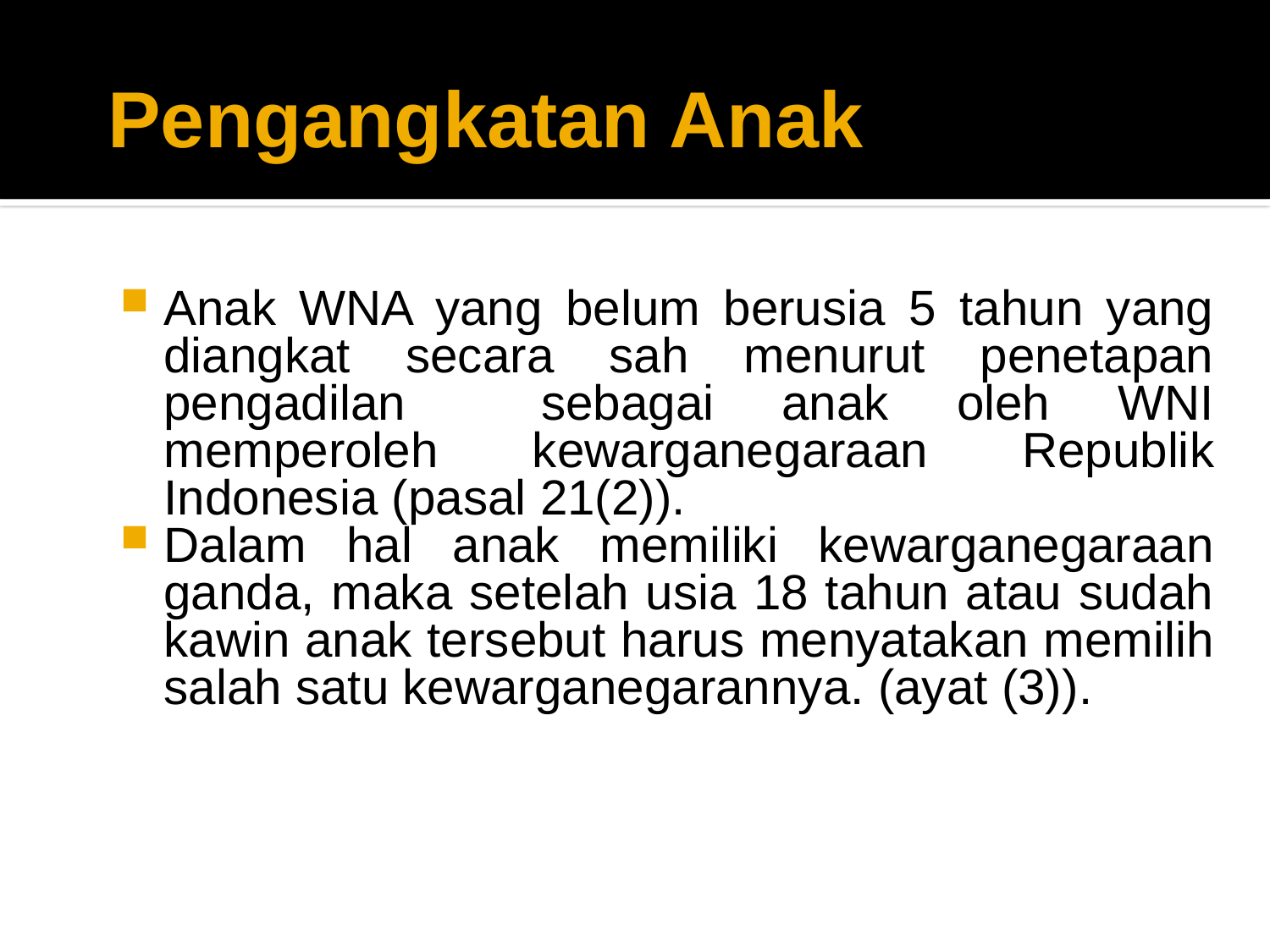

# Pengangkatan Anak
Anak WNA yang belum berusia 5 tahun yang diangkat secara sah menurut penetapan pengadilan  sebagai anak oleh WNI memperoleh kewarganegaraan Republik Indonesia (pasal 21(2)).
Dalam hal anak memiliki kewarganegaraan ganda, maka setelah usia 18 tahun atau sudah kawin anak tersebut harus menyatakan memilih salah satu kewarganegarannya. (ayat (3)).